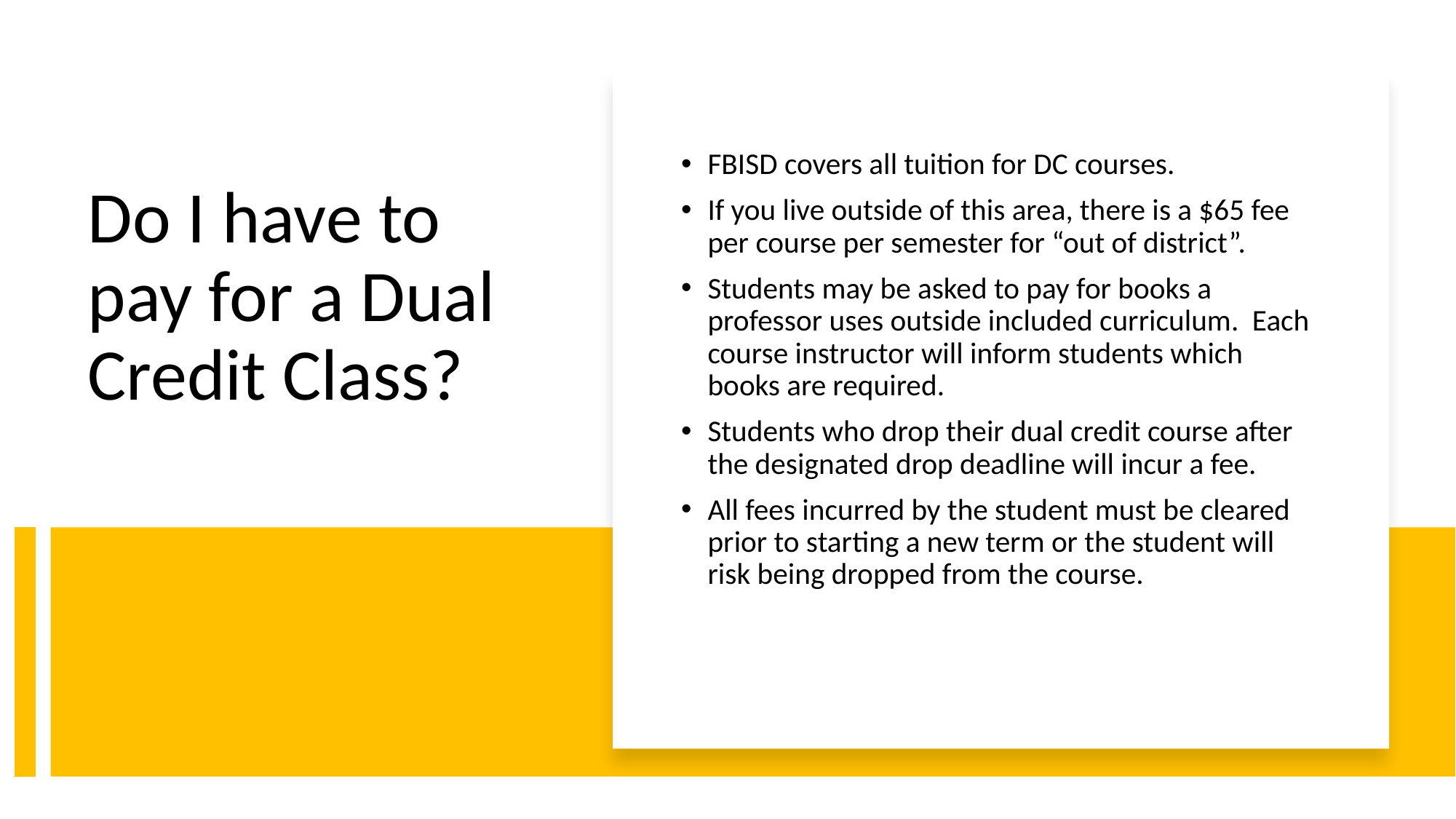

FBISD covers all tuition for DC courses.
If you live outside of this area, there is a $65 fee per course per semester for “out of district”.
Students may be asked to pay for books a professor uses outside included curriculum.  Each course instructor will inform students which books are required.
Students who drop their dual credit course after the designated drop deadline will incur a fee.
All fees incurred by the student must be cleared prior to starting a new term or the student will risk being dropped from the course.

# Do I have to pay for a Dual Credit Class?